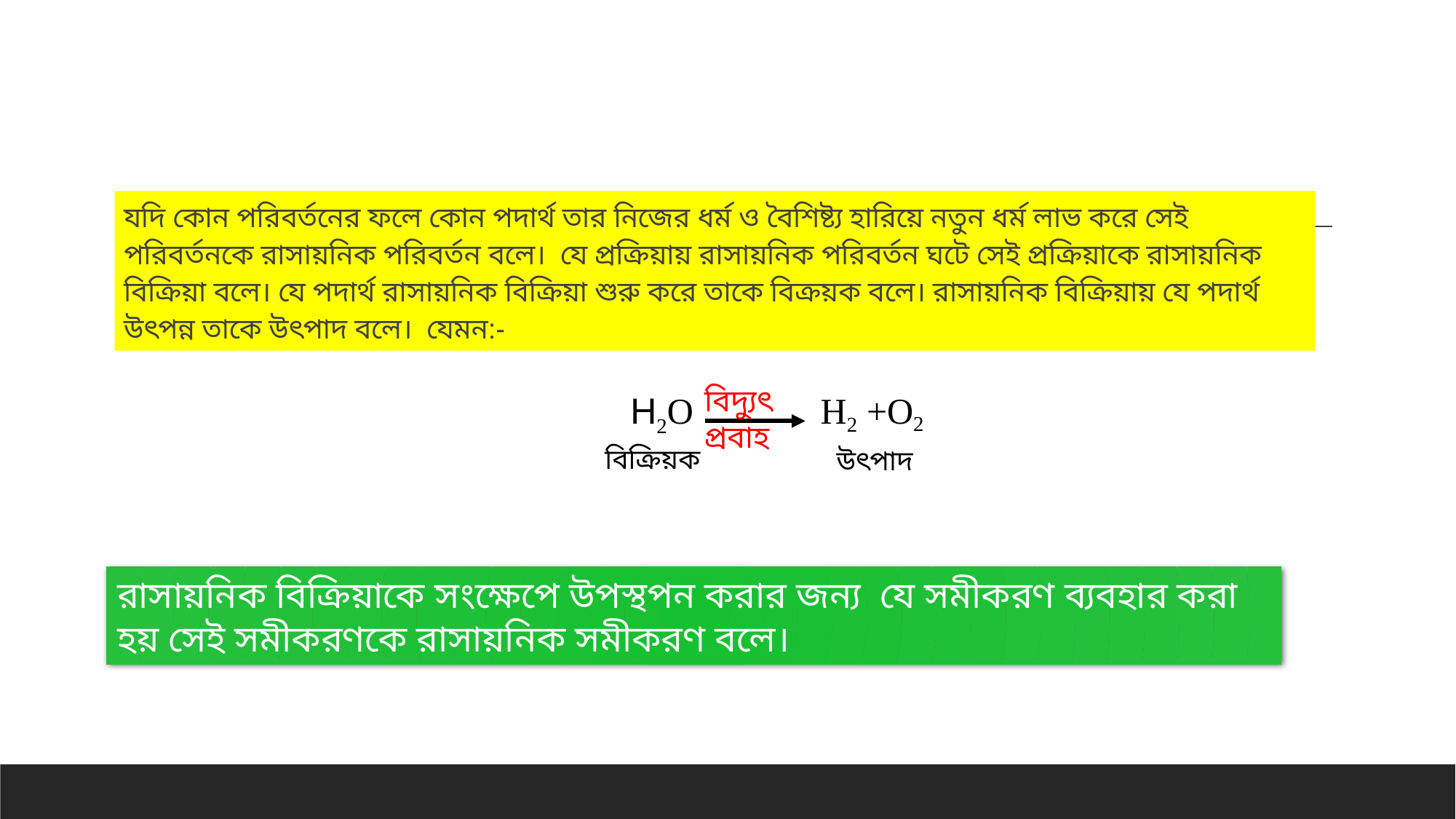

যদি কোন পরিবর্তনের ফলে কোন পদার্থ তার নিজের ধর্ম ও বৈশিষ্ট্য হারিয়ে নতুন ধর্ম লাভ করে সেই পরিবর্তনকে রাসায়নিক পরিবর্তন বলে।  যে প্রক্রিয়ায় রাসায়নিক পরিবর্তন ঘটে সেই প্রক্রিয়াকে রাসায়নিক বিক্রিয়া বলে। যে পদার্থ রাসায়নিক বিক্রিয়া শুরু করে তাকে বিক্রয়ক বলে। রাসায়নিক বিক্রিয়ায় যে পদার্থ উৎপন্ন তাকে উৎপাদ বলে।  যেমন:-
বিদ্যুৎ প্রবাহ
H2O              H2 +O2
বিক্রিয়ক
উৎপাদ
রাসায়নিক বিক্রিয়াকে সংক্ষেপে উপস্থপন করার জন্য  যে সমীকরণ ব্যবহার করা হয় সেই সমীকরণকে রাসায়নিক সমীকরণ বলে।